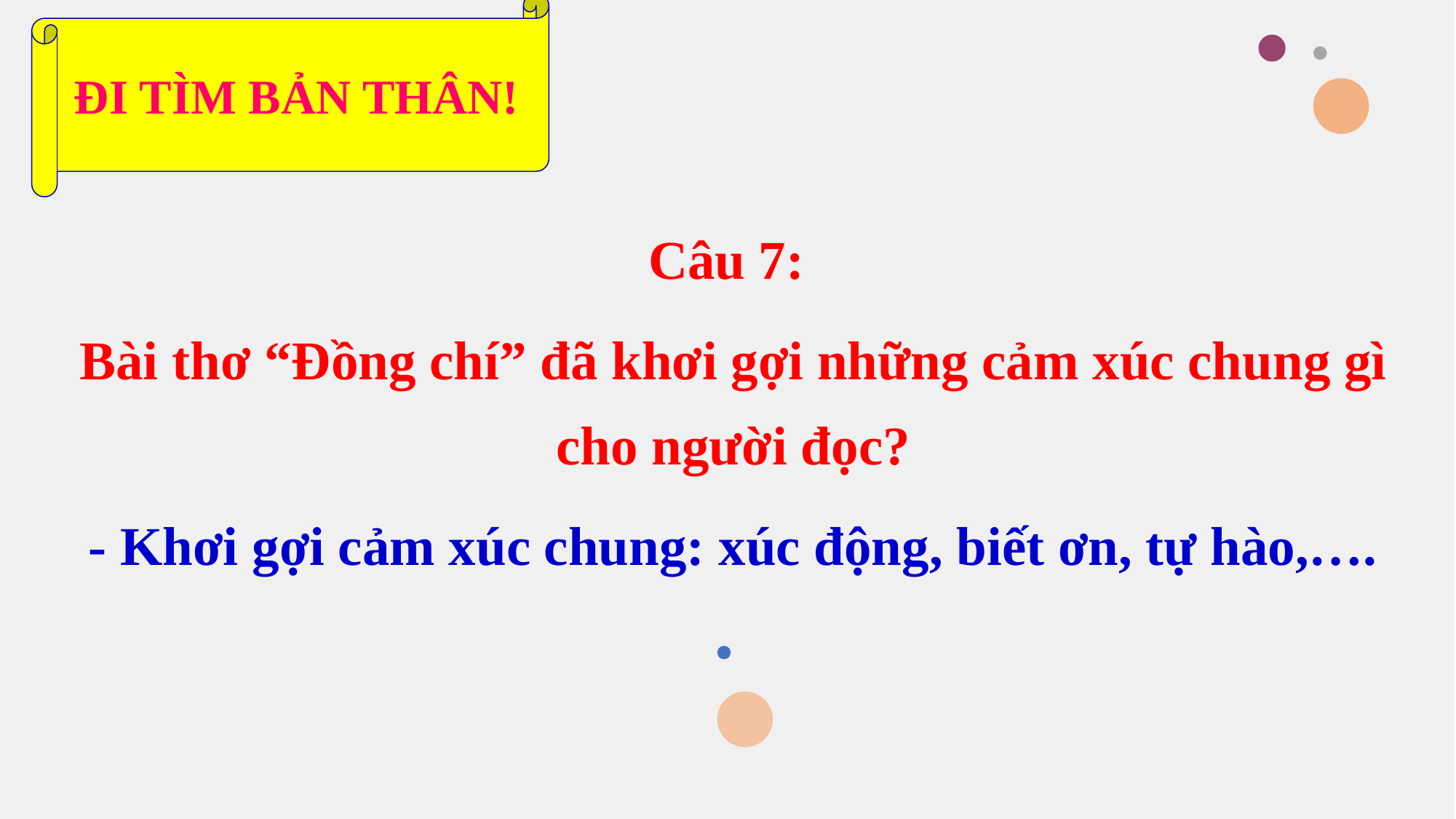

ĐI TÌM BẢN THÂN!

Câu 7:
Bài thơ “Đồng chí” đã khơi gợi những cảm xúc chung gì cho người đọc?
- Khơi gợi cảm xúc chung: xúc động, biết ơn, tự hào,….